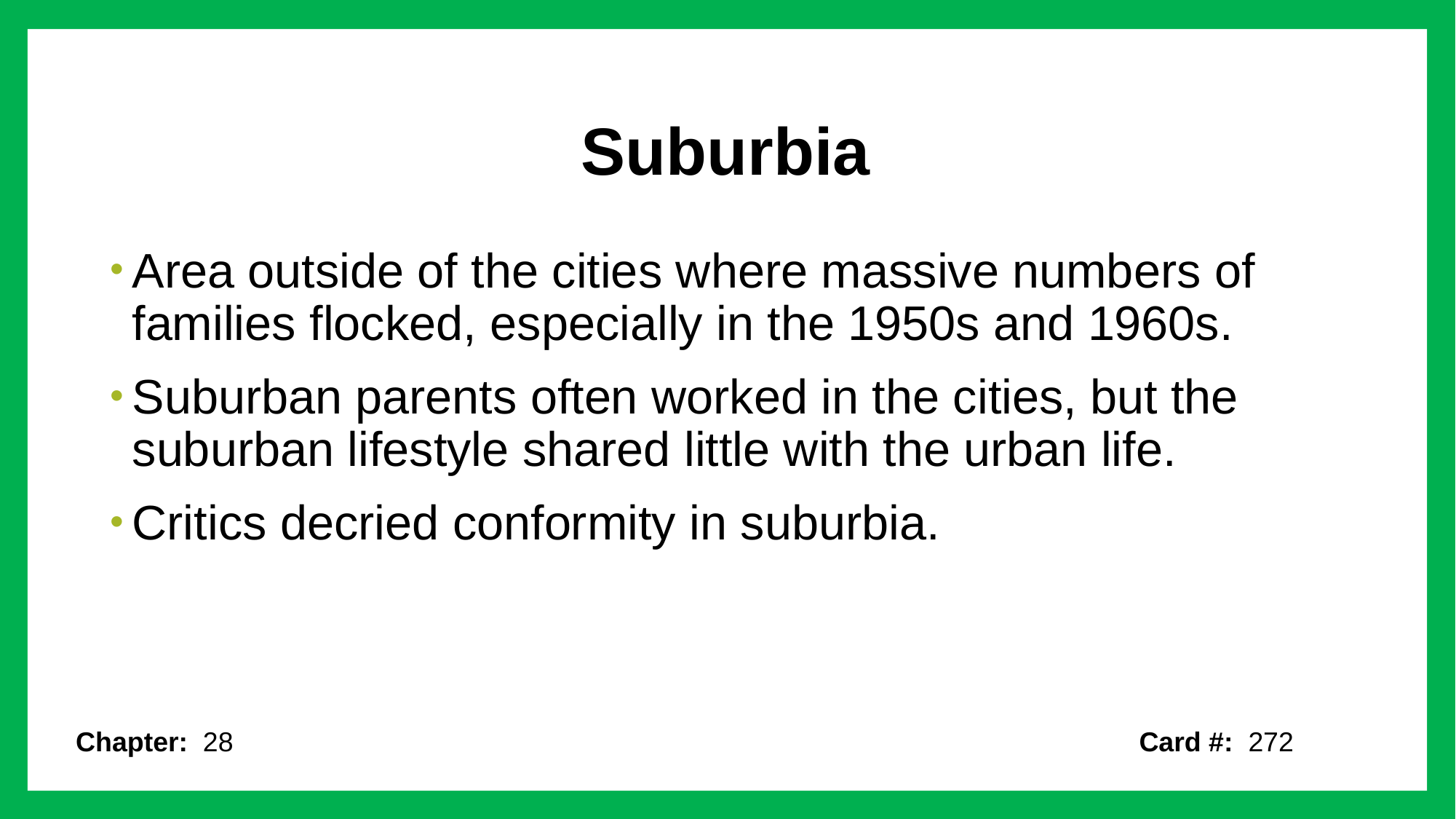

# Suburbia
Area outside of the cities where massive numbers of families flocked, especially in the 1950s and 1960s.
Suburban parents often worked in the cities, but the suburban lifestyle shared little with the urban life.
Critics decried conformity in suburbia.
Card #:  272
Chapter:  28